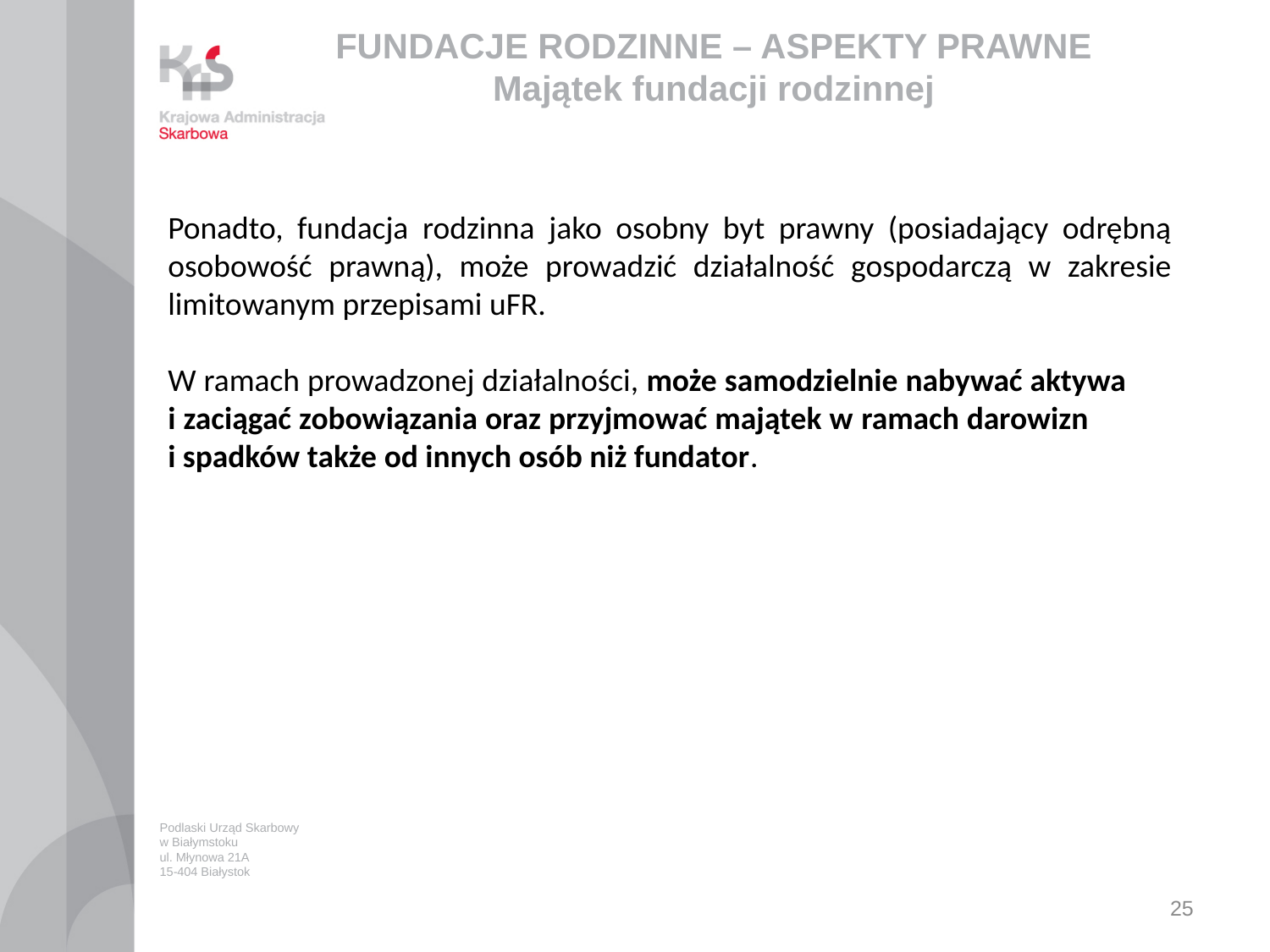

# FUNDACJE RODZINNE – ASPEKTY PRAWNE Majątek fundacji rodzinnej

Ponadto, fundacja rodzinna jako osobny byt prawny (posiadający odrębną osobowość prawną), może prowadzić działalność gospodarczą w zakresie limitowanym przepisami uFR.

W ramach prowadzonej działalności, może samodzielnie nabywać aktywa       i zaciągać zobowiązania oraz przyjmować majątek w ramach darowizn            i spadków także od innych osób niż fundator.
Podlaski Urząd Skarbowy
w Białymstoku
ul. Młynowa 21A
15-404 Białystok
25